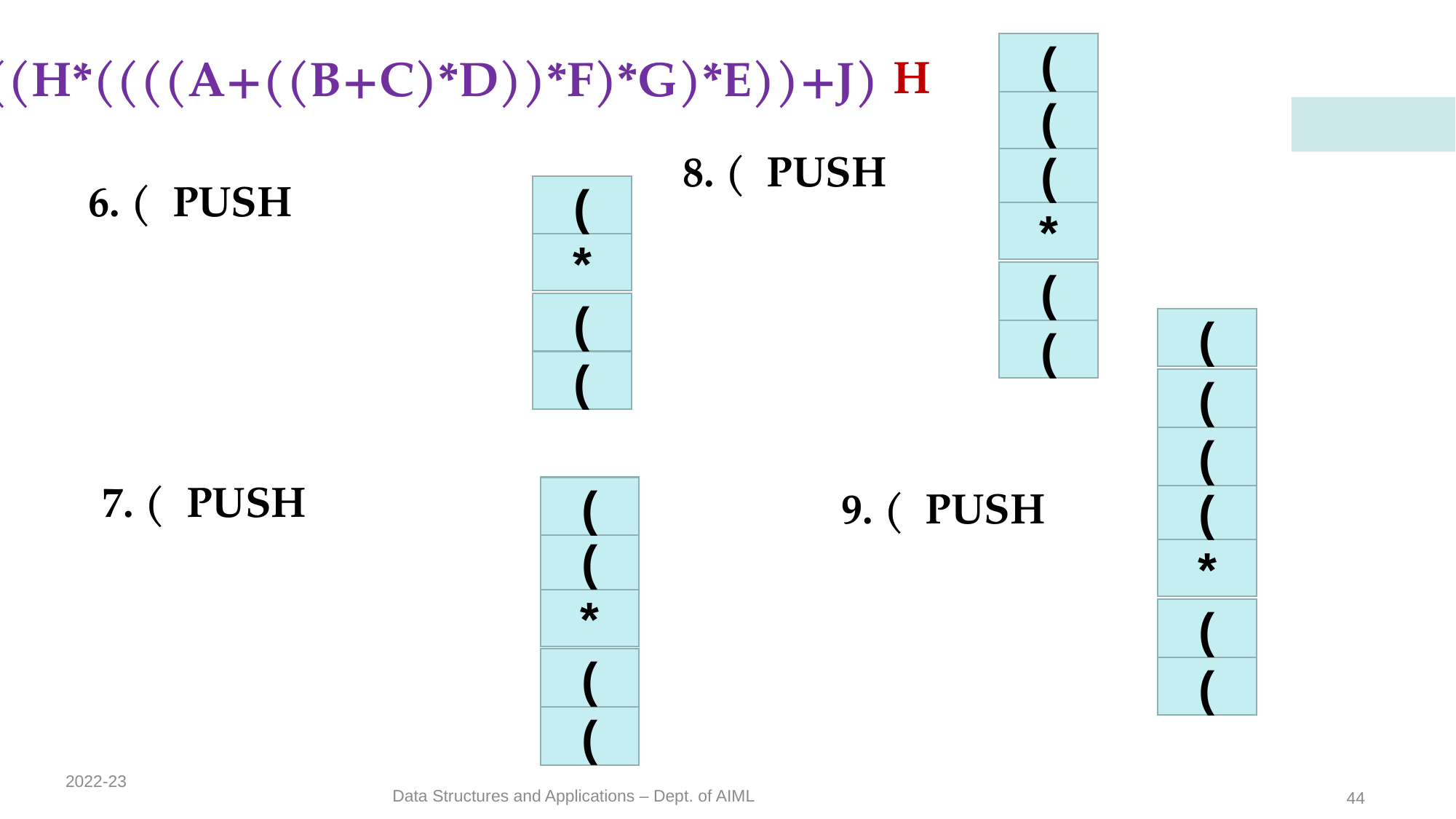

(
((H*((((A+((B+C)*D))*F)*G)*E))+J)
H
(
8. (  PUSH
(
6. (  PUSH
(
*
*
(
(
(
(
(
(
(
7. (  PUSH
9. (  PUSH
(
(
(
*
*
(
(
(
(
2022-23
Data Structures and Applications – Dept. of AIML
44